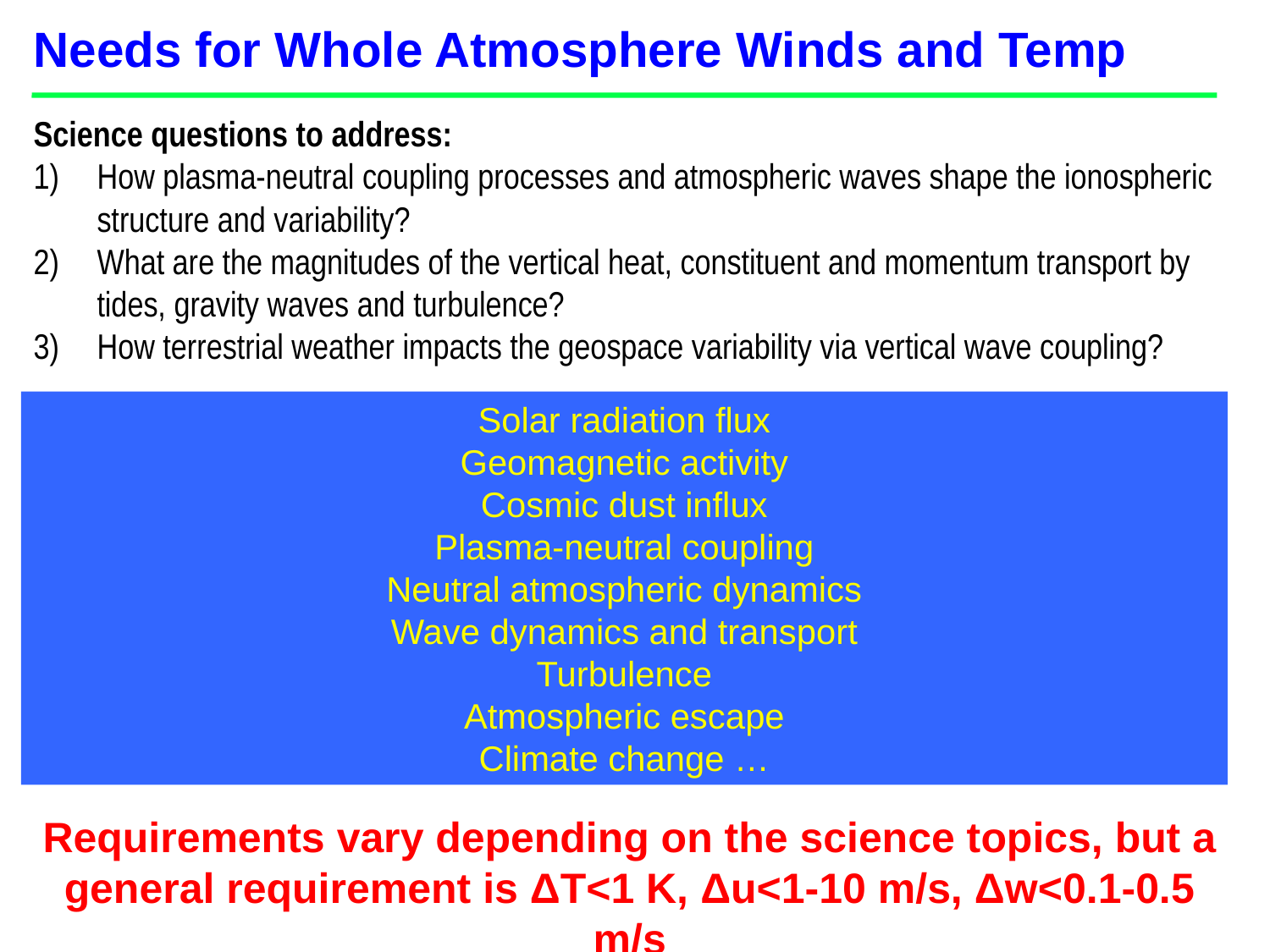

Needs for Whole Atmosphere Winds and Temp

Science questions to address:
How plasma-neutral coupling processes and atmospheric waves shape the ionospheric structure and variability?
What are the magnitudes of the vertical heat, constituent and momentum transport by tides, gravity waves and turbulence?
How terrestrial weather impacts the geospace variability via vertical wave coupling?
Solar radiation flux
Geomagnetic activity
Cosmic dust influx
Plasma-neutral coupling
Neutral atmospheric dynamics
Wave dynamics and transport
Turbulence
Atmospheric escape
Climate change …
Requirements vary depending on the science topics, but a general requirement is ΔT<1 K, Δu<1-10 m/s, Δw<0.1-0.5 m/s